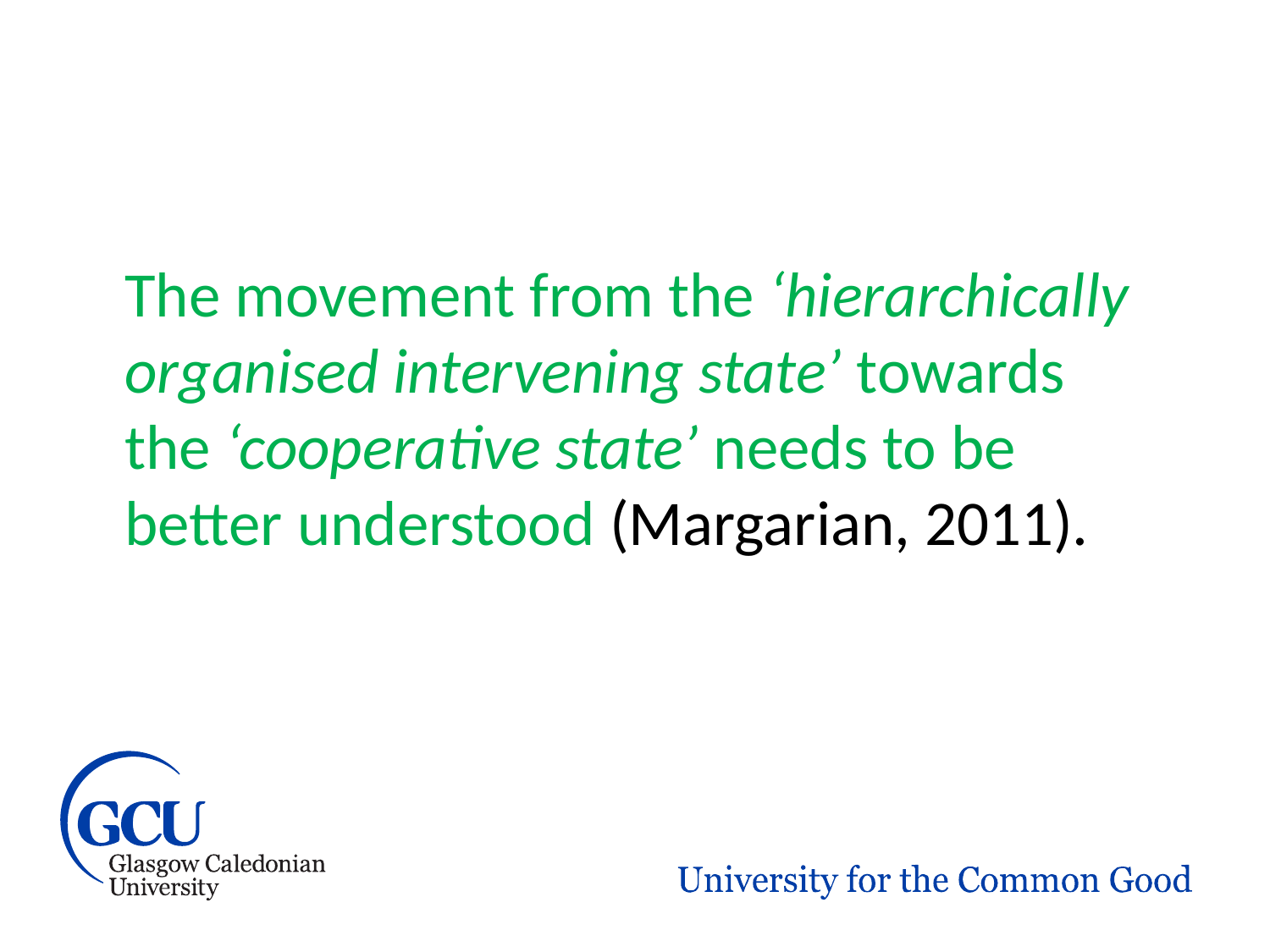

#
The movement from the ‘hierarchically organised intervening state’ towards the ‘cooperative state’ needs to be better understood (Margarian, 2011).